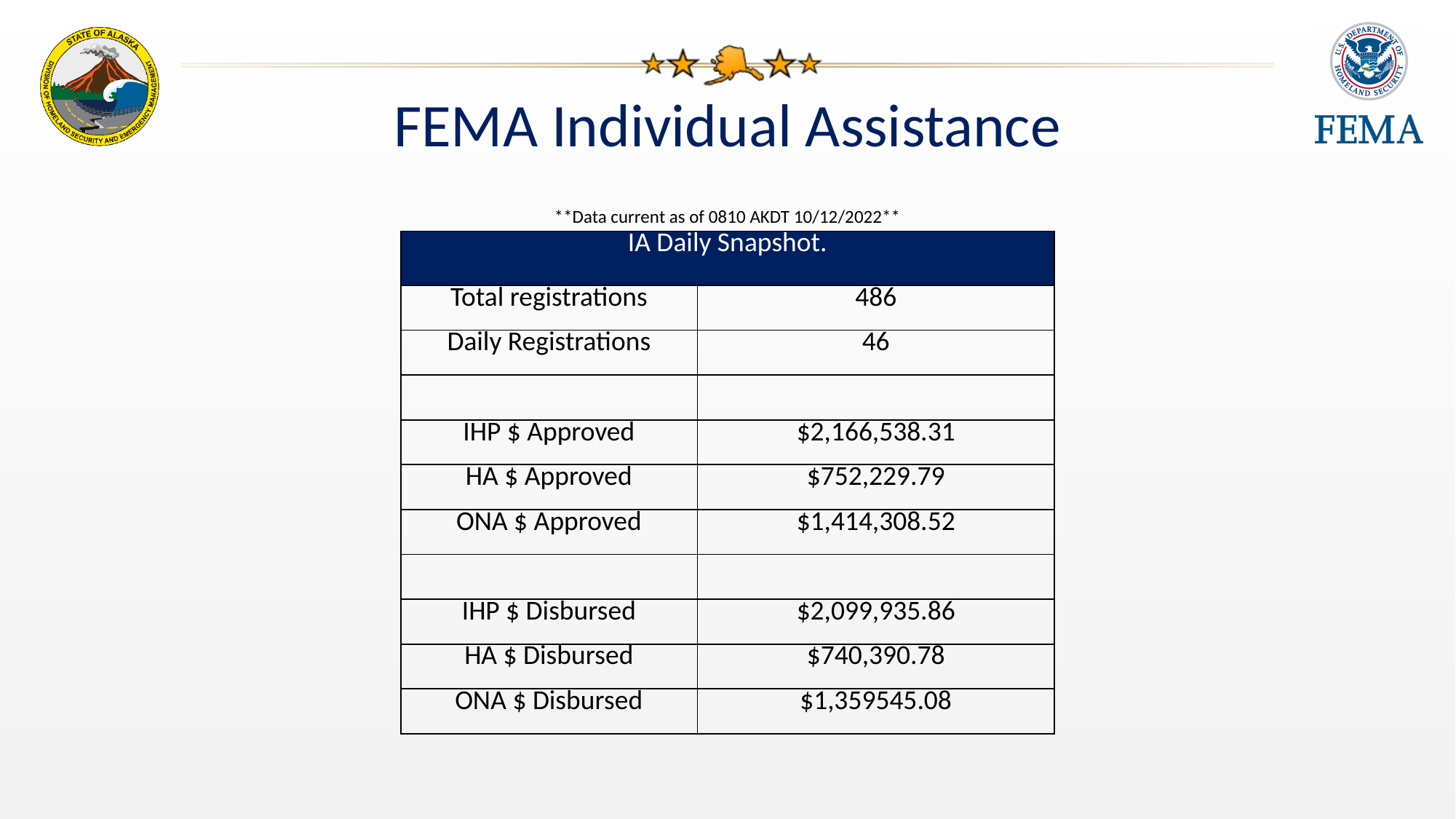

# FEMA Individual Assistance
**Data current as of 0810 AKDT 10/12/2022**
| IA Daily Snapshot. |  |
| --- | --- |
| Total registrations | 486 |
| Daily Registrations | 46 |
|  |  |
| IHP $ Approved | $2,166,538.31 |
| HA $ Approved | $752,229.79 |
| ONA $ Approved | $1,414,308.52 |
|  |  |
| IHP $ Disbursed | $2,099,935.86 |
| HA $ Disbursed | $740,390.78 |
| ONA $ Disbursed | $1,359545.08 |